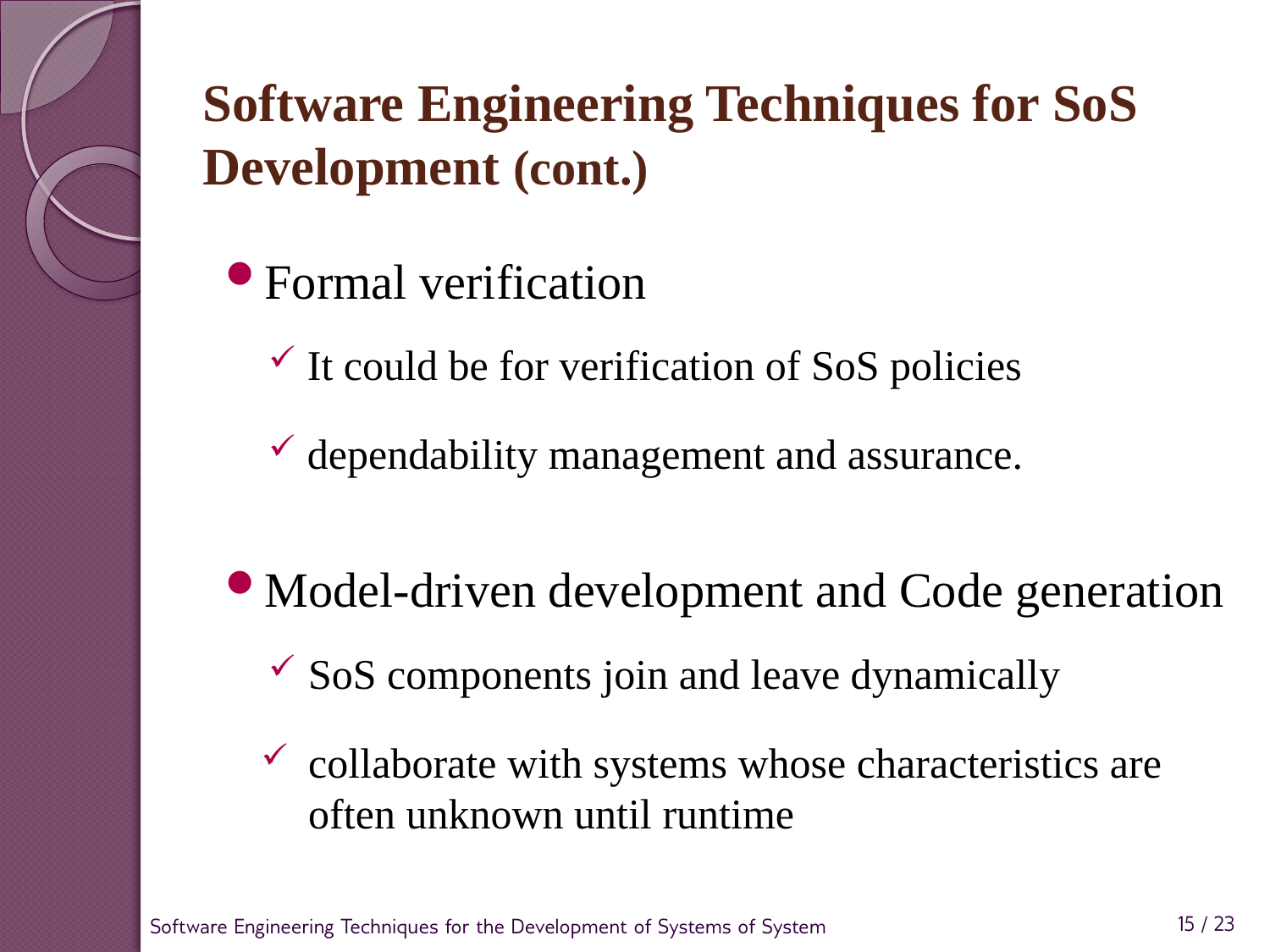

# Software Engineering Techniques for SoS Development (cont.)
Formal verification

 It could be for verification of SoS policies

 dependability management and assurance.

Model-driven development and Code generation

SoS components join and leave dynamically

collaborate with systems whose characteristics are often unknown until runtime

15 / 23
Software Engineering Techniques for the Development of Systems of System